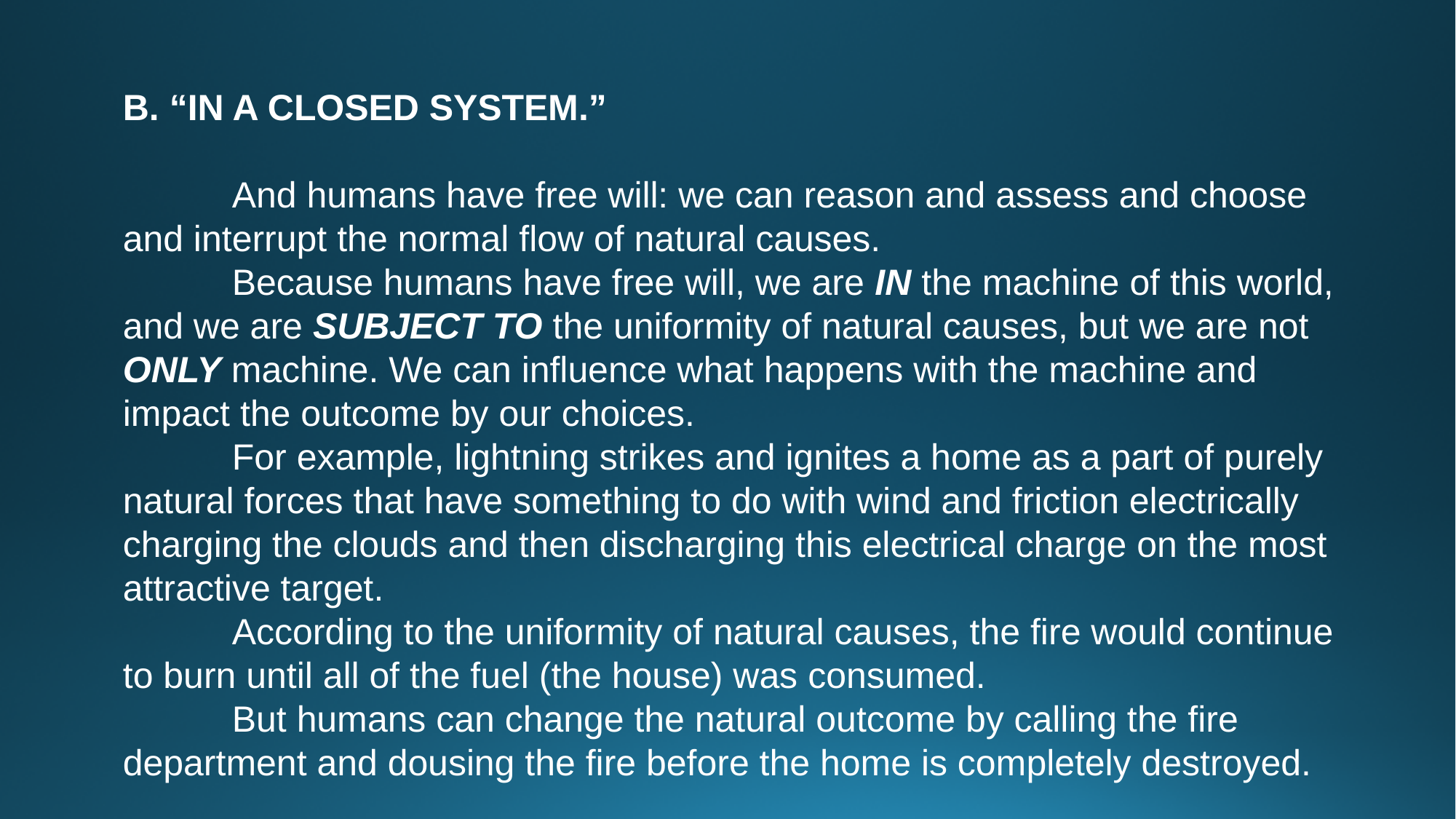

B. “IN A CLOSED SYSTEM.”

	And humans have free will: we can reason and assess and choose and interrupt the normal flow of natural causes.
	Because humans have free will, we are IN the machine of this world, and we are SUBJECT TO the uniformity of natural causes, but we are not ONLY machine. We can influence what happens with the machine and impact the outcome by our choices.
	For example, lightning strikes and ignites a home as a part of purely natural forces that have something to do with wind and friction electrically charging the clouds and then discharging this electrical charge on the most attractive target.
	According to the uniformity of natural causes, the fire would continue to burn until all of the fuel (the house) was consumed.
	But humans can change the natural outcome by calling the fire department and dousing the fire before the home is completely destroyed.